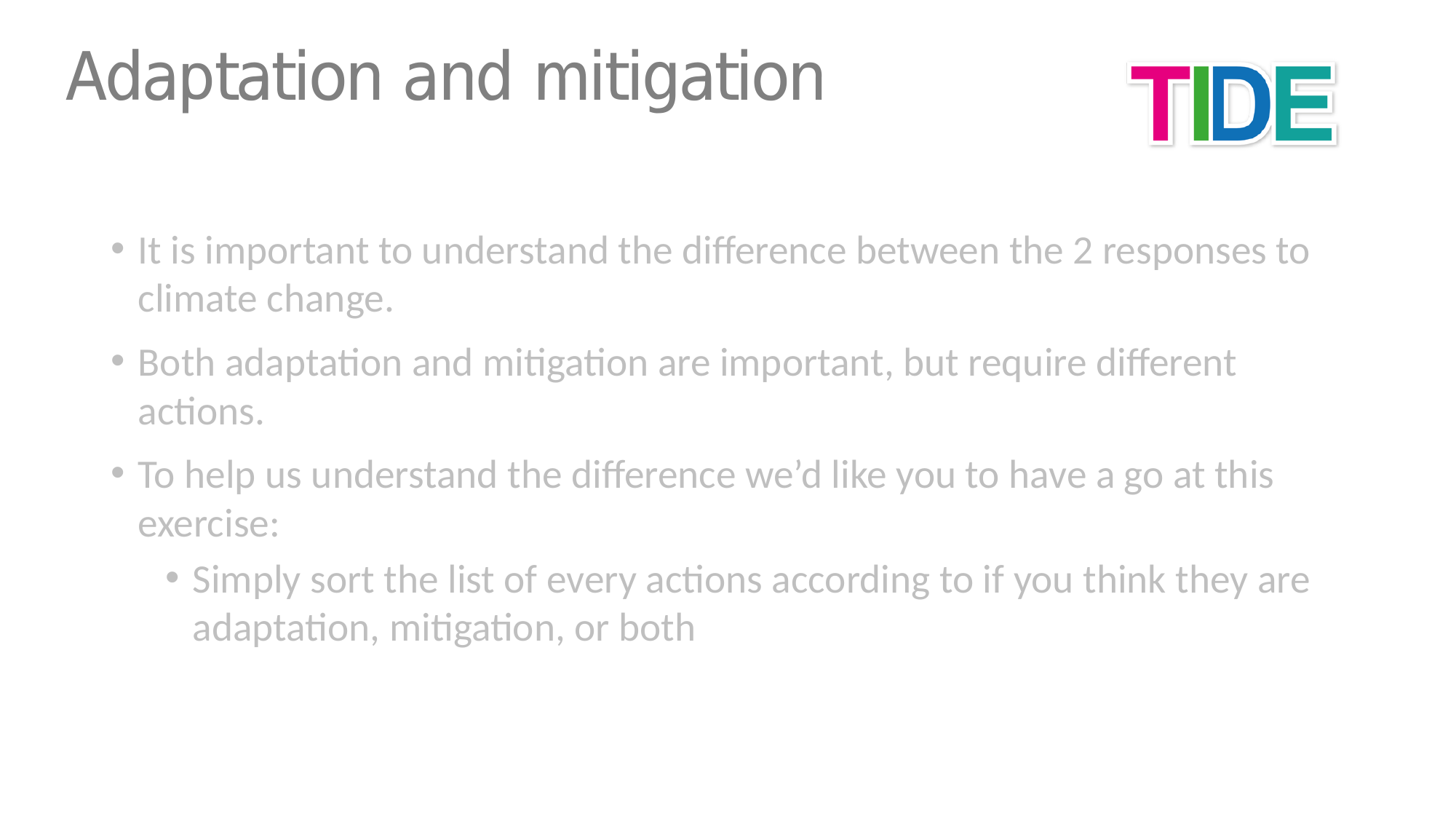

Adaptation and mitigation
It is important to understand the difference between the 2 responses to climate change.
Both adaptation and mitigation are important, but require different actions.
To help us understand the difference we’d like you to have a go at this exercise:
Simply sort the list of every actions according to if you think they are adaptation, mitigation, or both